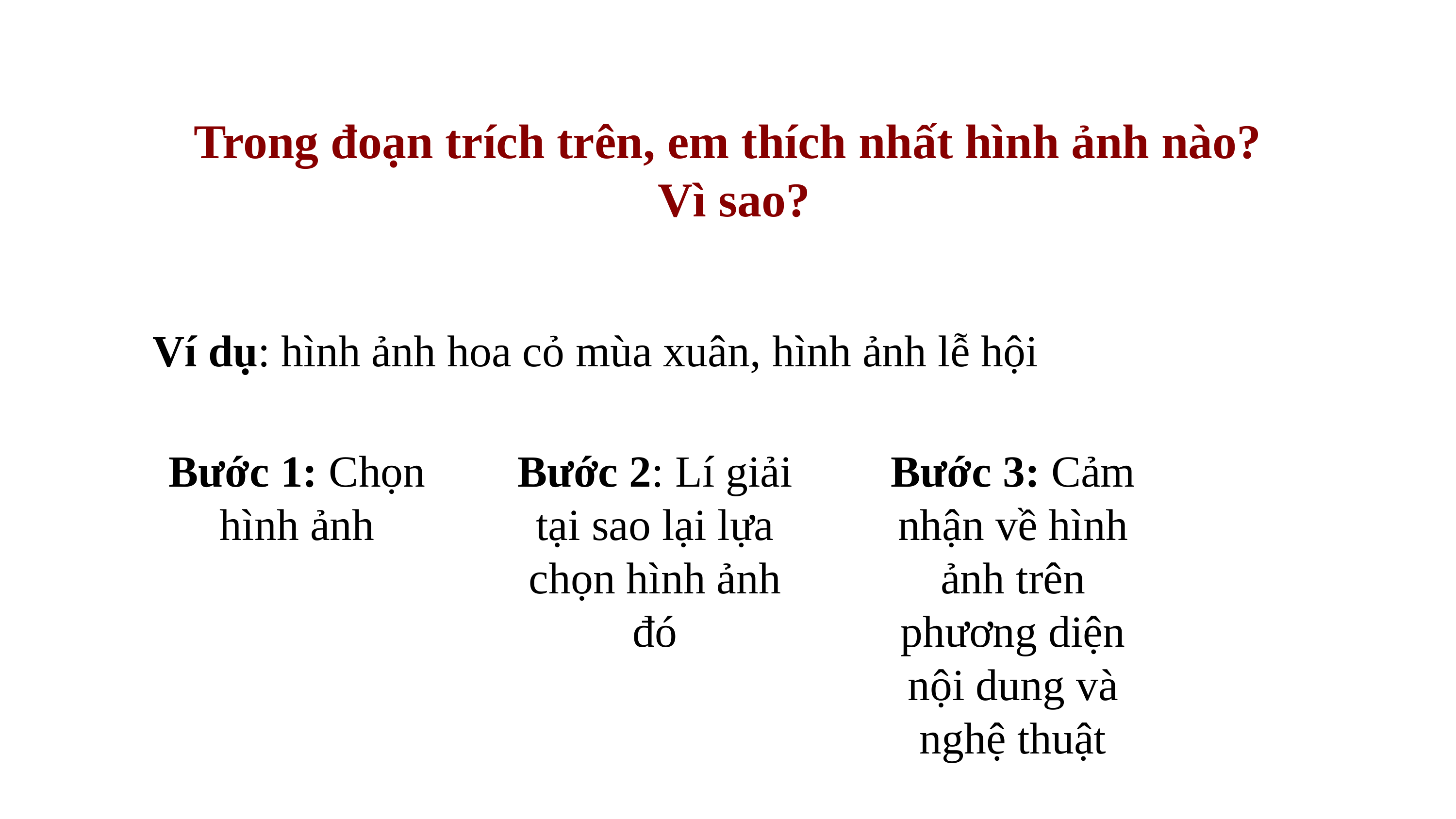

Trong đoạn trích trên, em thích nhất hình ảnh nào?
 Vì sao?
Ví dụ: hình ảnh hoa cỏ mùa xuân, hình ảnh lễ hội

Bước 1: Chọn hình ảnh
Bước 2: Lí giải tại sao lại lựa chọn hình ảnh đó
Bước 3: Cảm nhận về hình ảnh trên phương diện nội dung và nghệ thuật